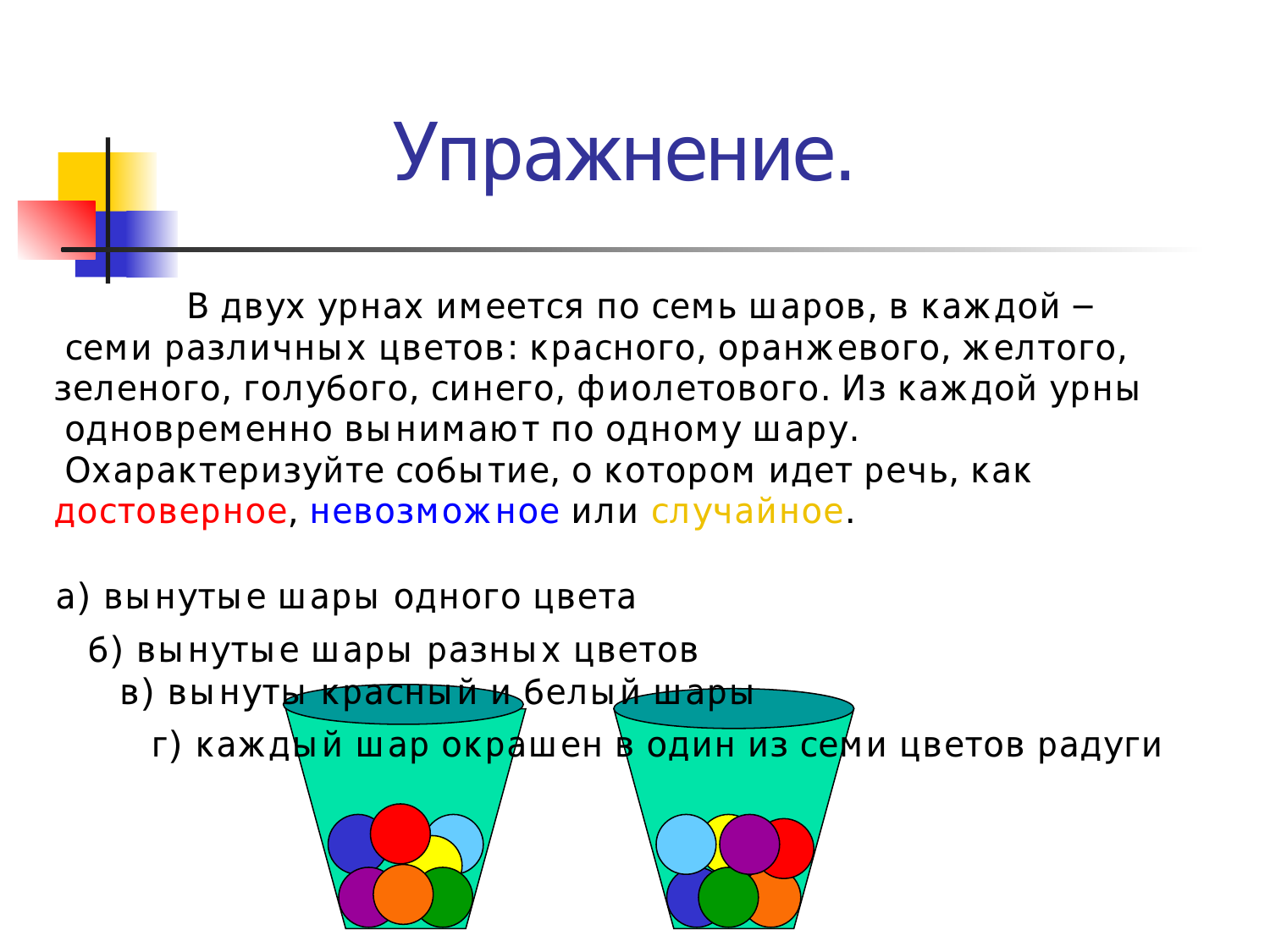

# Упражнение.
            В двух урнах имеется по семь шаров, в каждой –
 семи различных цветов: красного, оранжевого, желтого,
зеленого, голубого, синего, фиолетового. Из каждой урны
 одновременно вынимают по одному шару.
 Охарактеризуйте событие, о котором идет речь, как
достоверное, невозможное или случайное.
 а) вынутые шары одного цвета
 б) вынутые шары разных цветов
 в) вынуты красный и белый шары

 г) каждый шар окрашен в один из семи цветов радуги